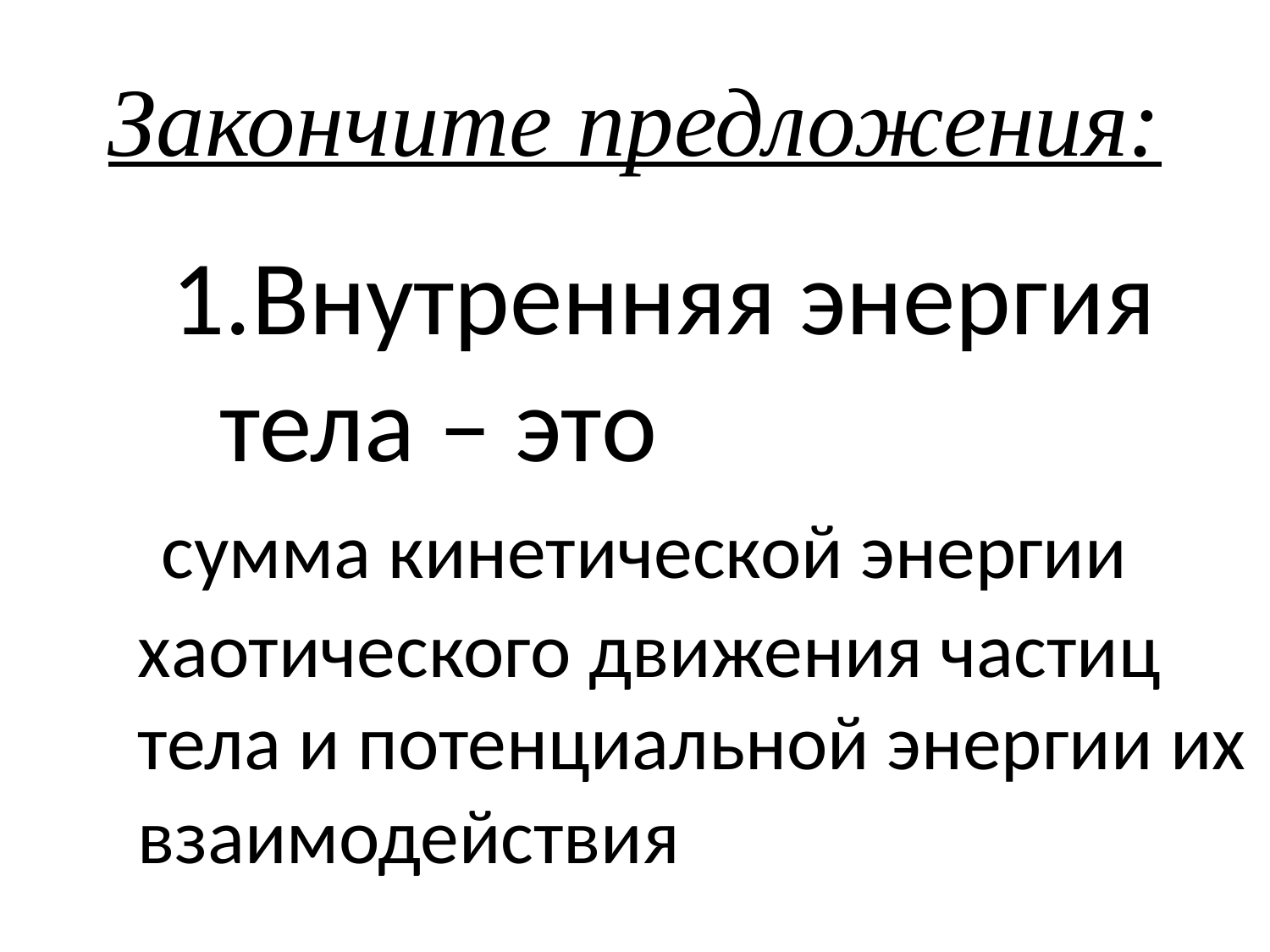

# Закончите предложения:
 1.Внутренняя энергия      тела – это
 сумма кинетической энергии хаотического движения частиц тела и потенциальной энергии их взаимодействия